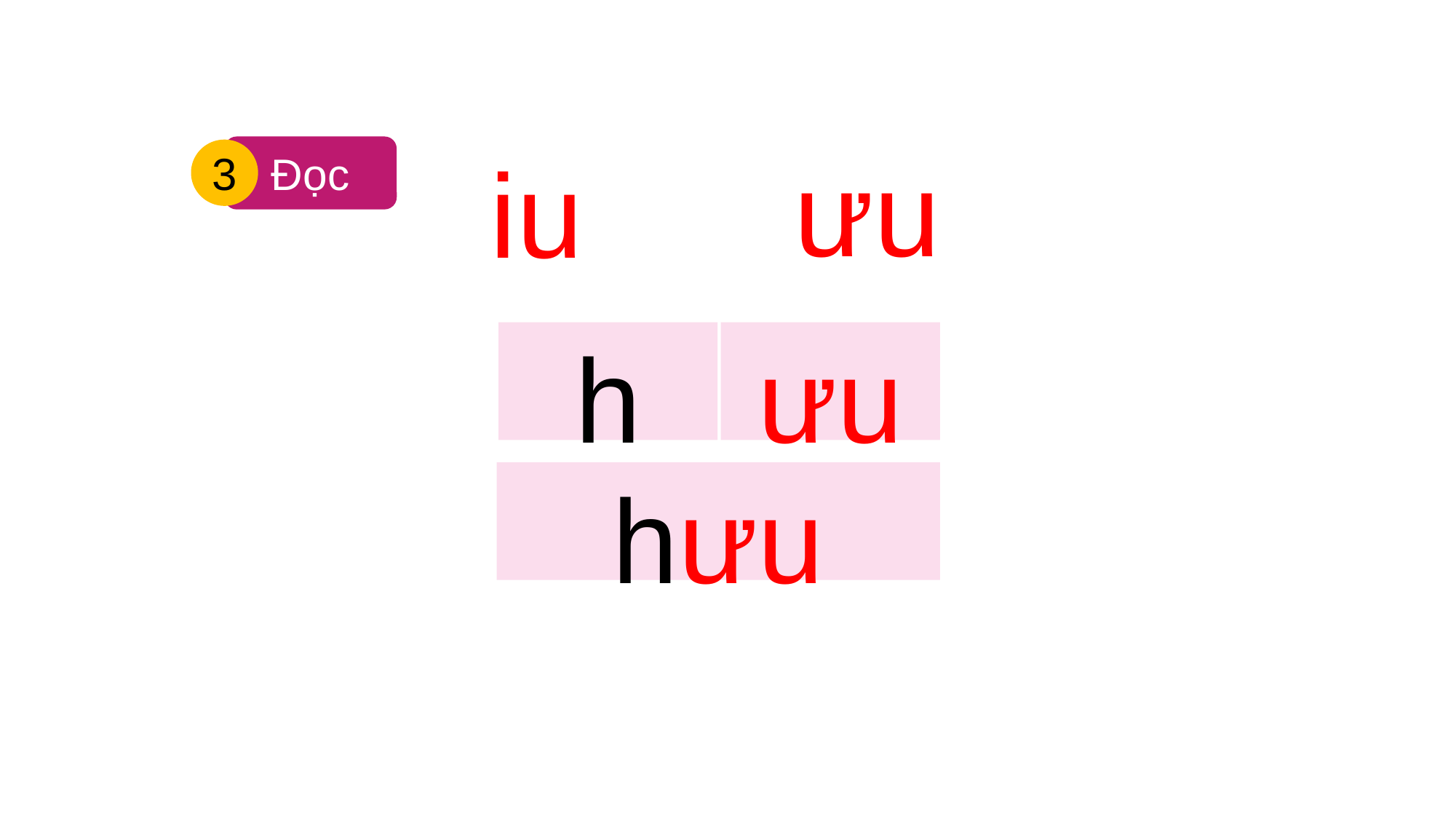

Đọc
3
ưu
iu
h
ưu
hưu